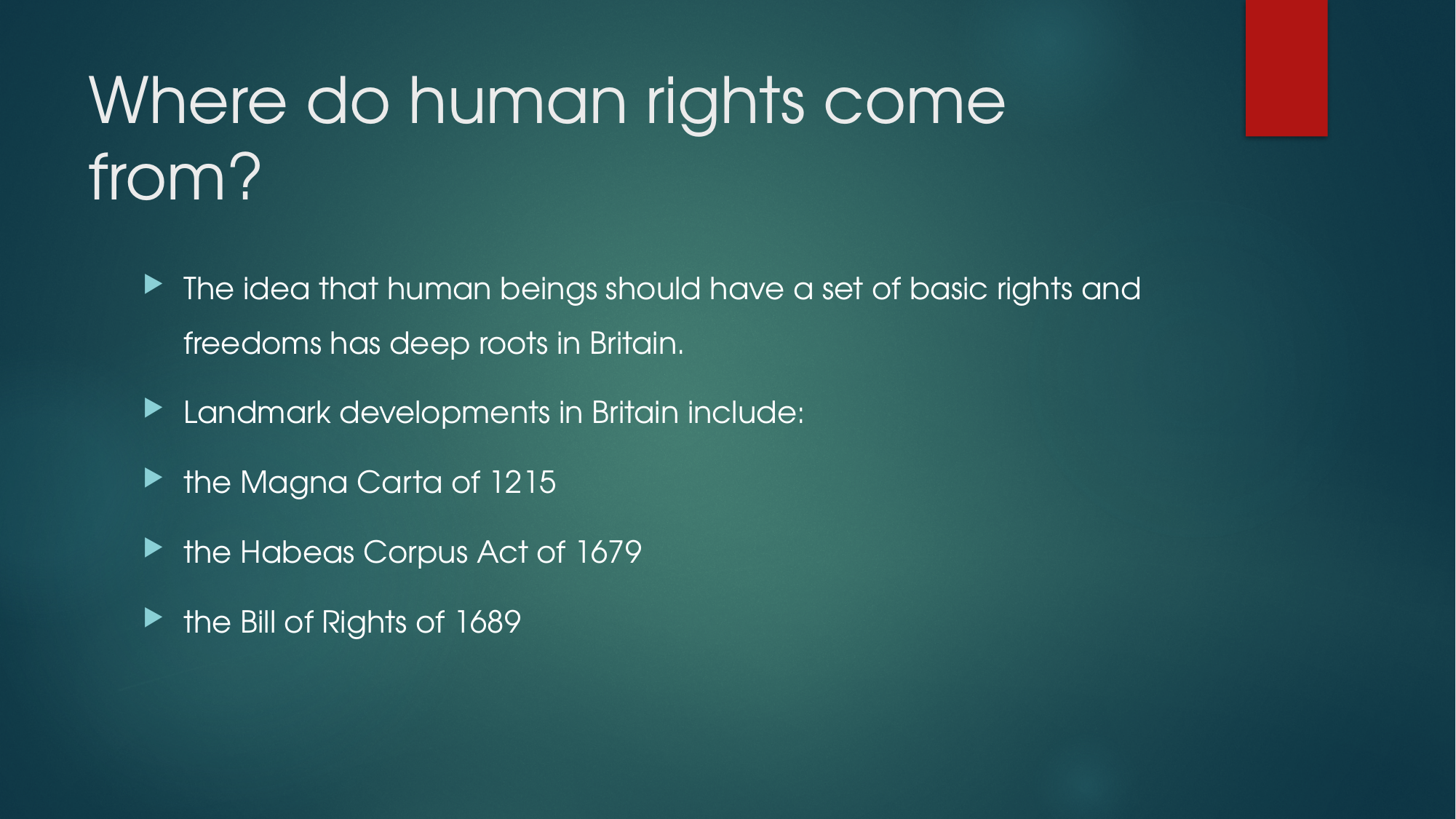

# Where do human rights come from?
The idea that human beings should have a set of basic rights and freedoms has deep roots in Britain.
Landmark developments in Britain include:
the Magna Carta of 1215
the Habeas Corpus Act of 1679
the Bill of Rights of 1689